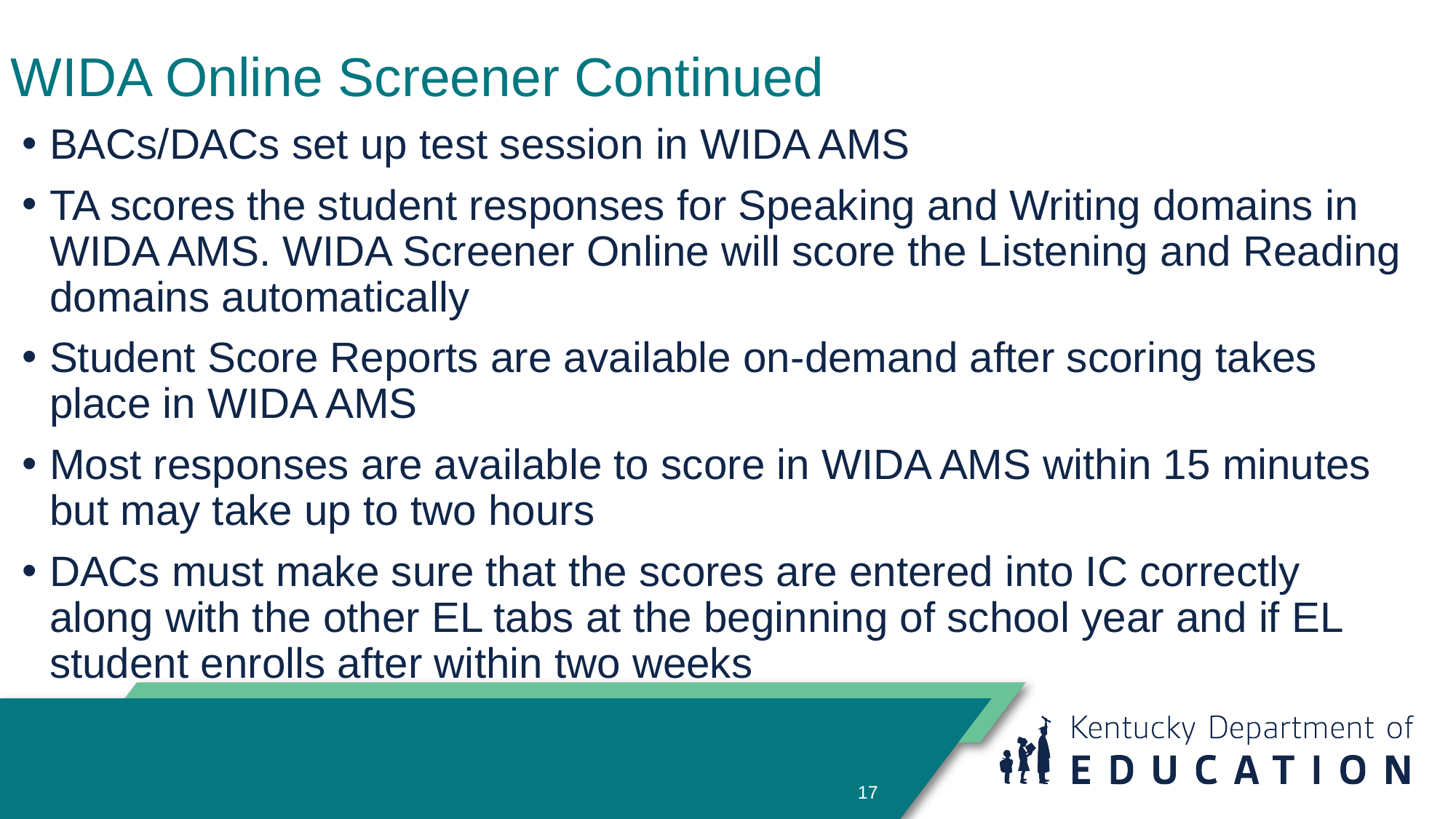

# WIDA Online Screener Continued
BACs/DACs set up test session in WIDA AMS
TA scores the student responses for Speaking and Writing domains in WIDA AMS. WIDA Screener Online will score the Listening and Reading domains automatically
Student Score Reports are available on-demand after scoring takes place in WIDA AMS
Most responses are available to score in WIDA AMS within 15 minutes but may take up to two hours
DACs must make sure that the scores are entered into IC correctly along with the other EL tabs at the beginning of school year and if EL student enrolls after within two weeks